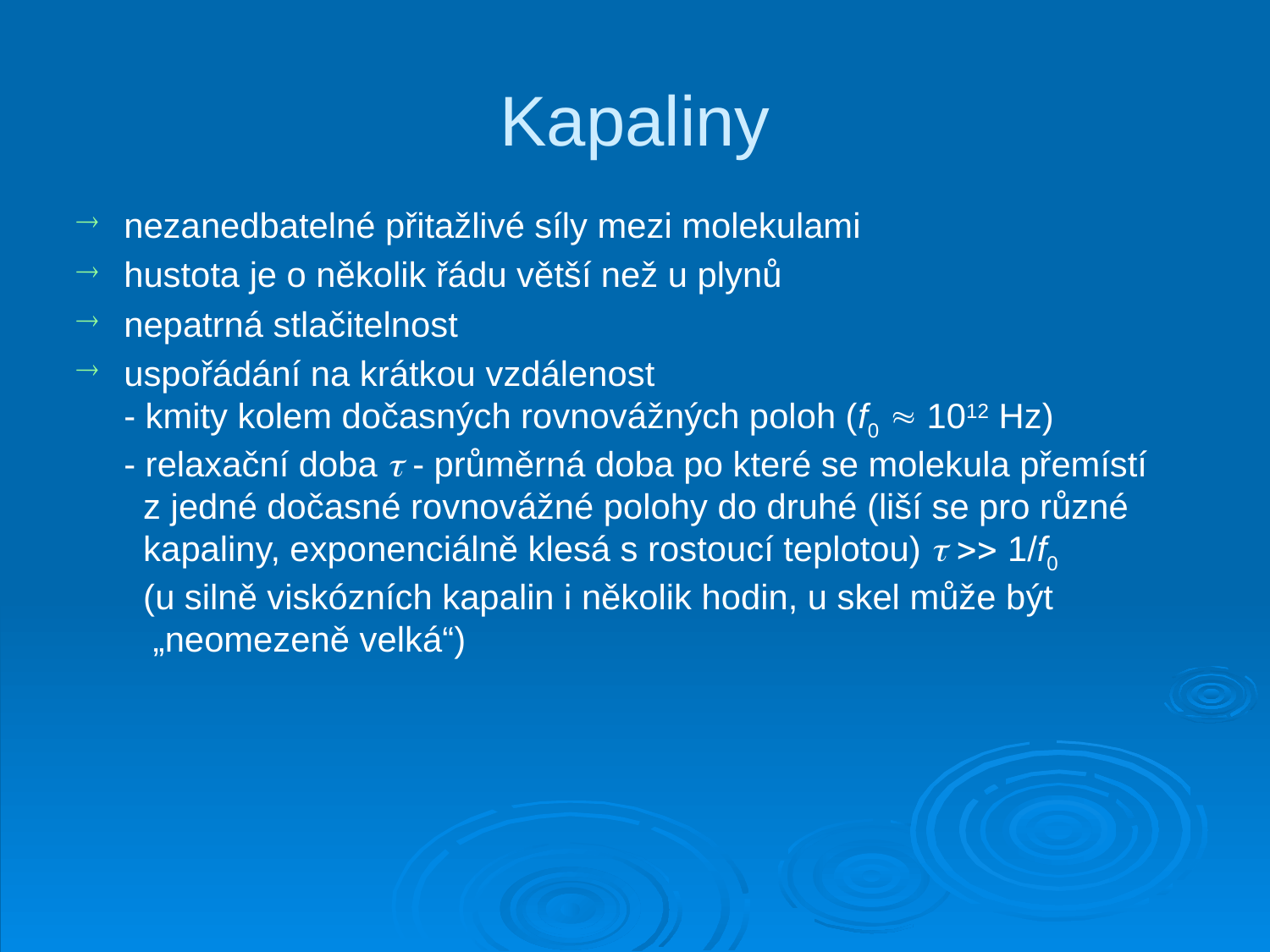

# Kapaliny
nezanedbatelné přitažlivé síly mezi molekulami
hustota je o několik řádu větší než u plynů
nepatrná stlačitelnost
uspořádání na krátkou vzdálenost
- kmity kolem dočasných rovnovážných poloh (f0 ≈ 1012 Hz)
- relaxační doba τ - průměrná doba po které se molekula přemístí
  z jedné dočasné rovnovážné polohy do druhé (liší se pro různé
  kapaliny, exponenciálně klesá s rostoucí teplotou) τ >> 1/f0
  (u silně viskózních kapalin i několik hodin, u skel může být
   „neomezeně velká“)